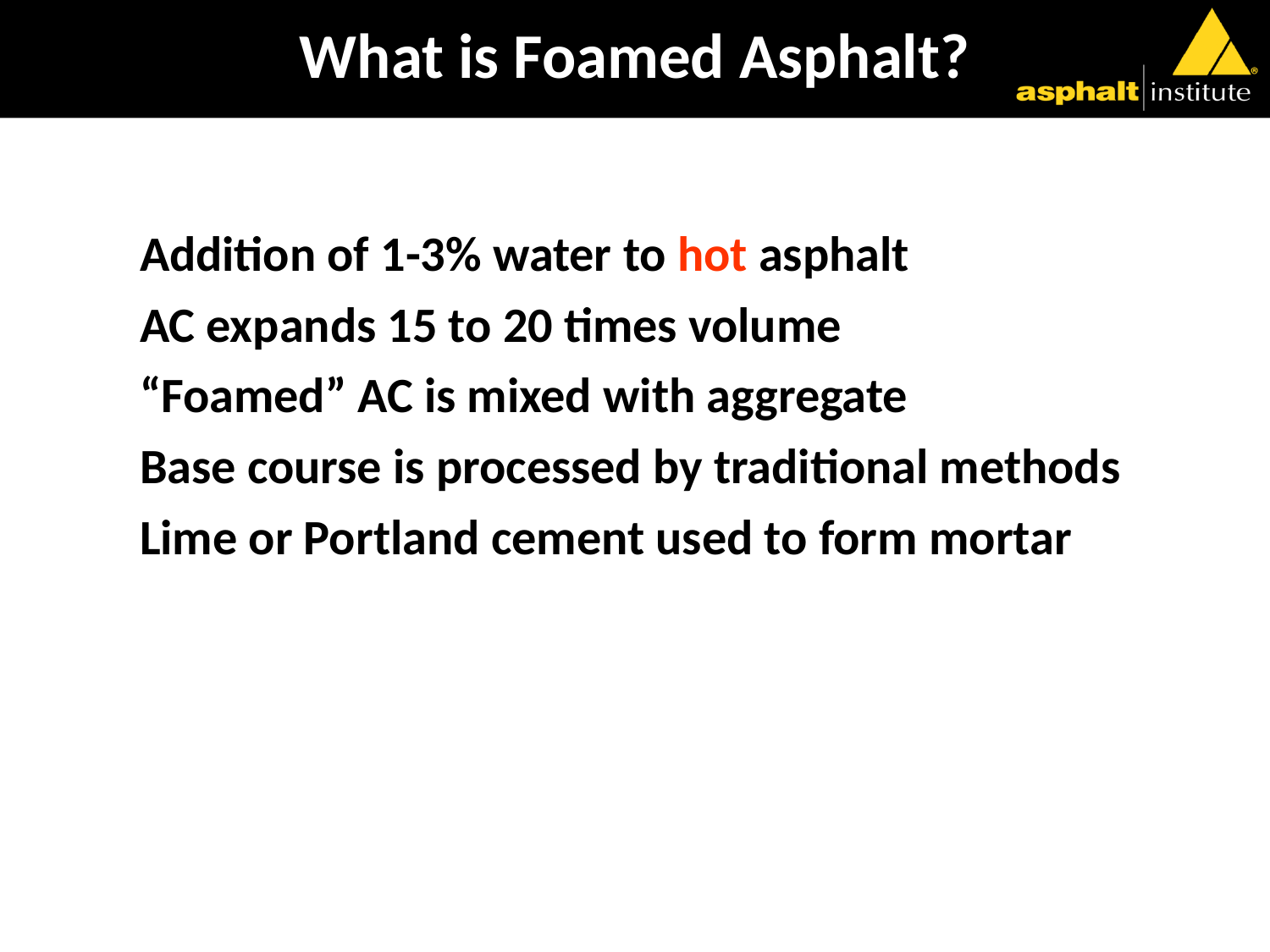

# What is Foamed Asphalt?
Addition of 1-3% water to hot asphalt
AC expands 15 to 20 times volume
“Foamed” AC is mixed with aggregate
Base course is processed by traditional methods
Lime or Portland cement used to form mortar